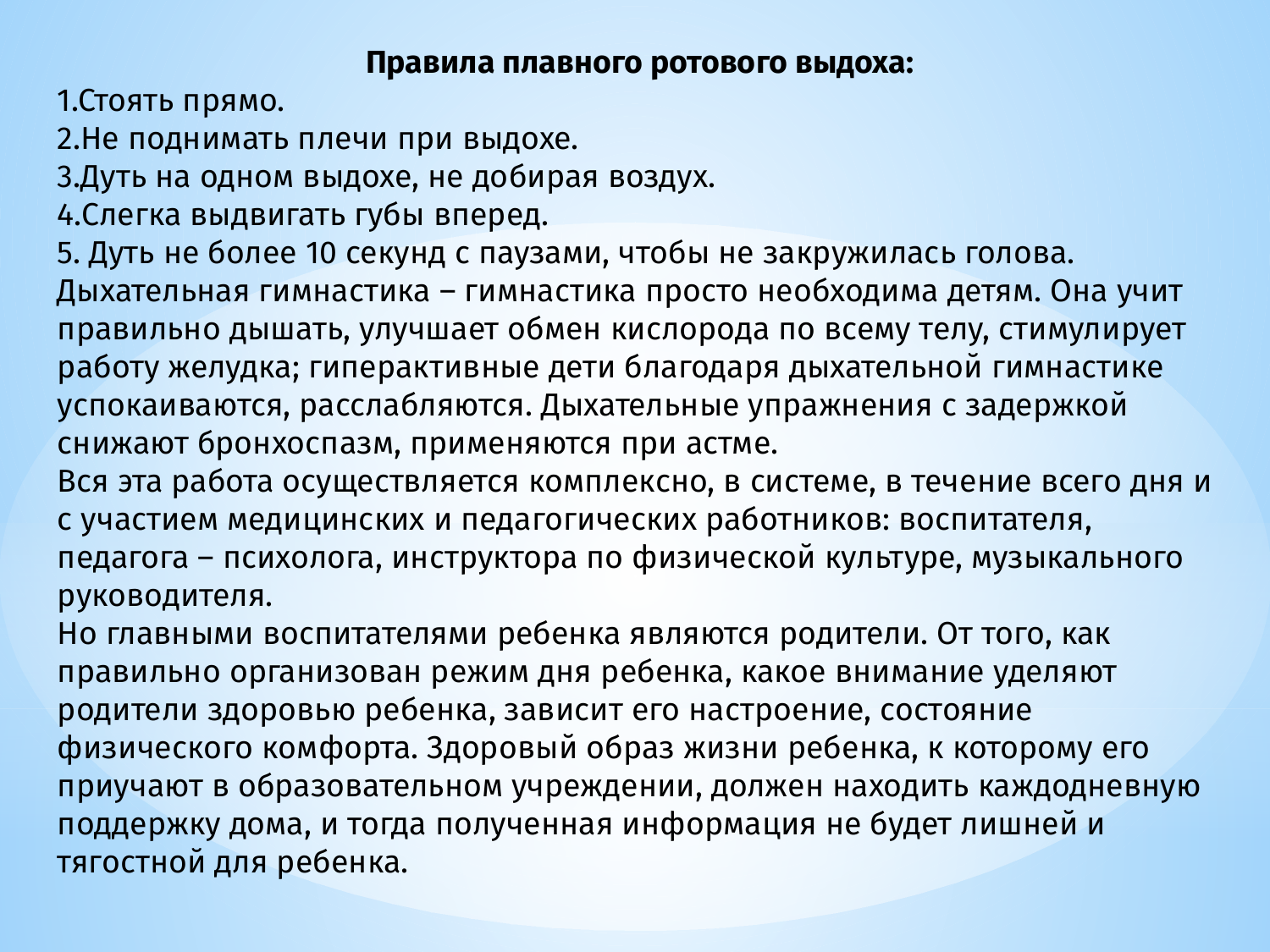

Правила плавного ротового выдоха:
1.Стоять прямо.
2.Не поднимать плечи при выдохе.
3.Дуть на одном выдохе, не добирая воздух.
4.Слегка выдвигать губы вперед.
5. Дуть не более 10 секунд с паузами, чтобы не закружилась голова.
Дыхательная гимнастика – гимнастика просто необходима детям. Она учит правильно дышать, улучшает обмен кислорода по всему телу, стимулирует работу желудка; гиперактивные дети благодаря дыхательной гимнастике успокаиваются, расслабляются. Дыхательные упражнения с задержкой снижают бронхоспазм, применяются при астме.
Вся эта работа осуществляется комплексно, в системе, в течение всего дня и с участием медицинских и педагогических работников: воспитателя, педагога – психолога, инструктора по физической культуре, музыкального руководителя.
Но главными воспитателями ребенка являются родители. От того, как правильно организован режим дня ребенка, какое внимание уделяют родители здоровью ребенка, зависит его настроение, состояние физического комфорта. Здоровый образ жизни ребенка, к которому его приучают в образовательном учреждении, должен находить каждодневную поддержку дома, и тогда полученная информация не будет лишней и тягостной для ребенка.